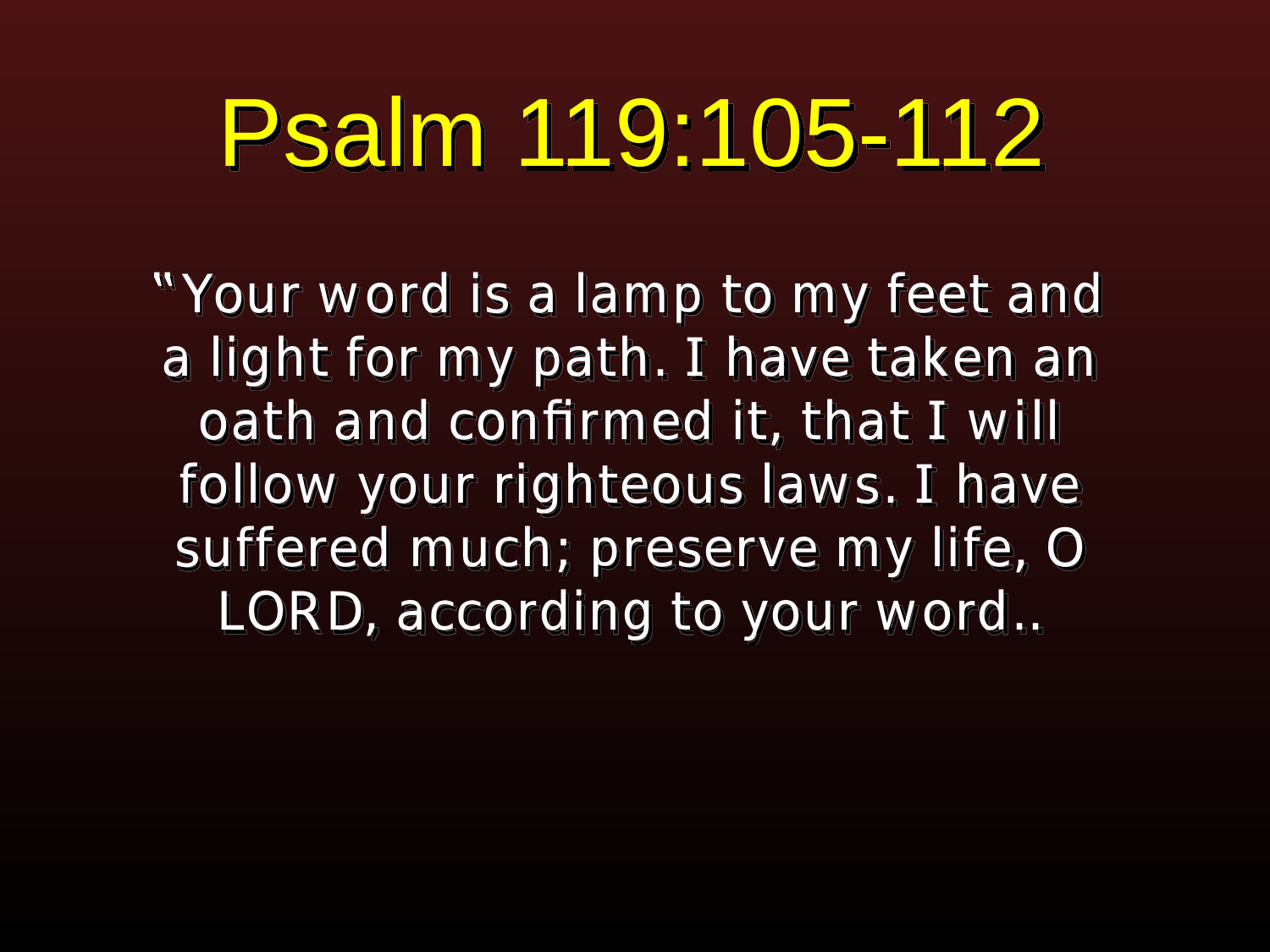

Psalm 119:105-112
“Your word is a lamp to my feet and a light for my path. I have taken an oath and confirmed it, that I will follow your righteous laws. I have suffered much; preserve my life, O LORD, according to your word..